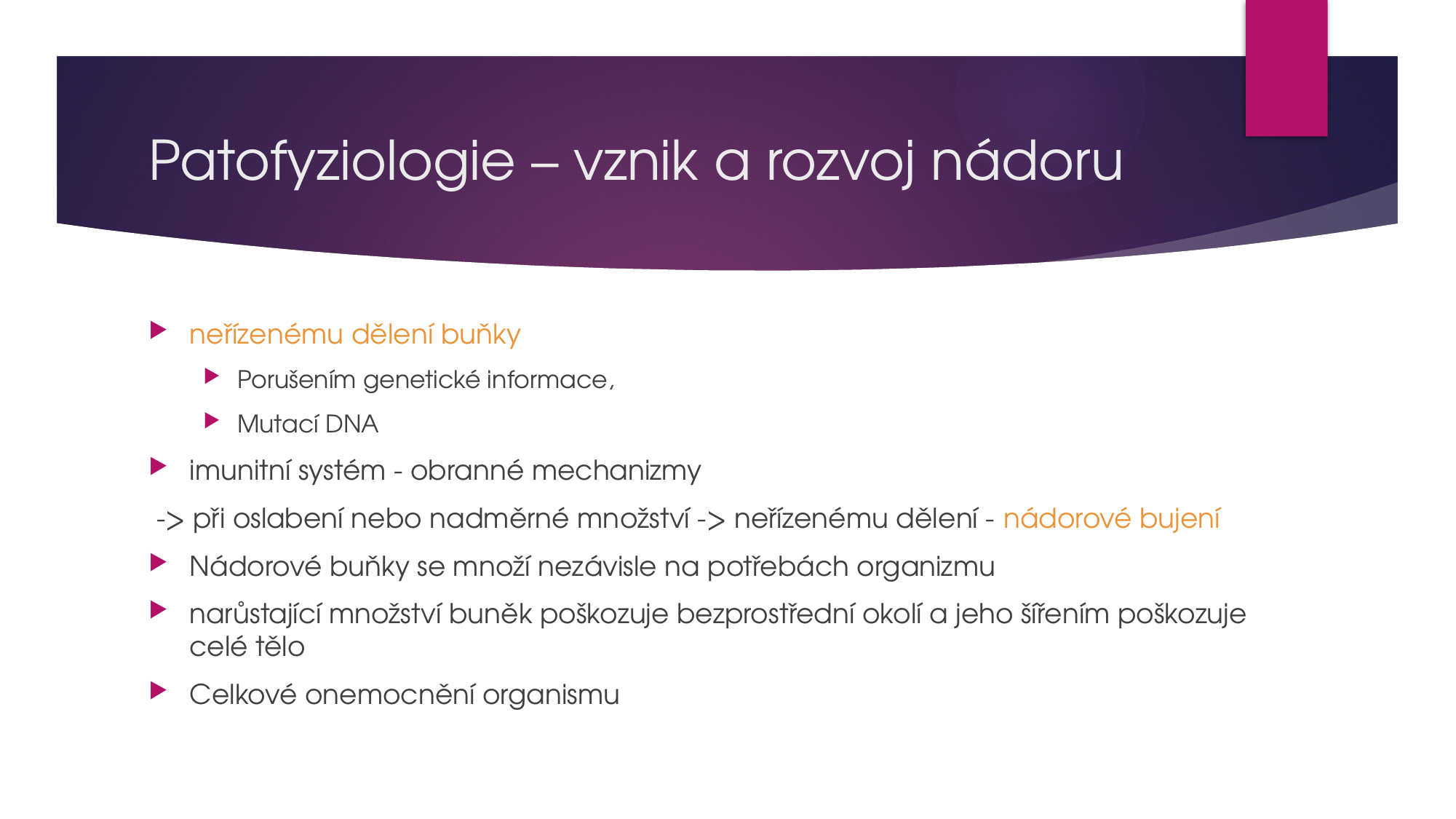

# Patofyziologie – vznik a rozvoj nádoru
neřízenému dělení buňky
Porušením genetické informace,
Mutací DNA
imunitní systém - obranné mechanizmy
 -> při oslabení nebo nadměrné množství -> neřízenému dělení - nádorové bujení
Nádorové buňky se množí nezávisle na potřebách organizmu
narůstající množství buněk poškozuje bezprostřední okolí a jeho šířením poškozuje celé tělo
Celkové onemocnění organismu